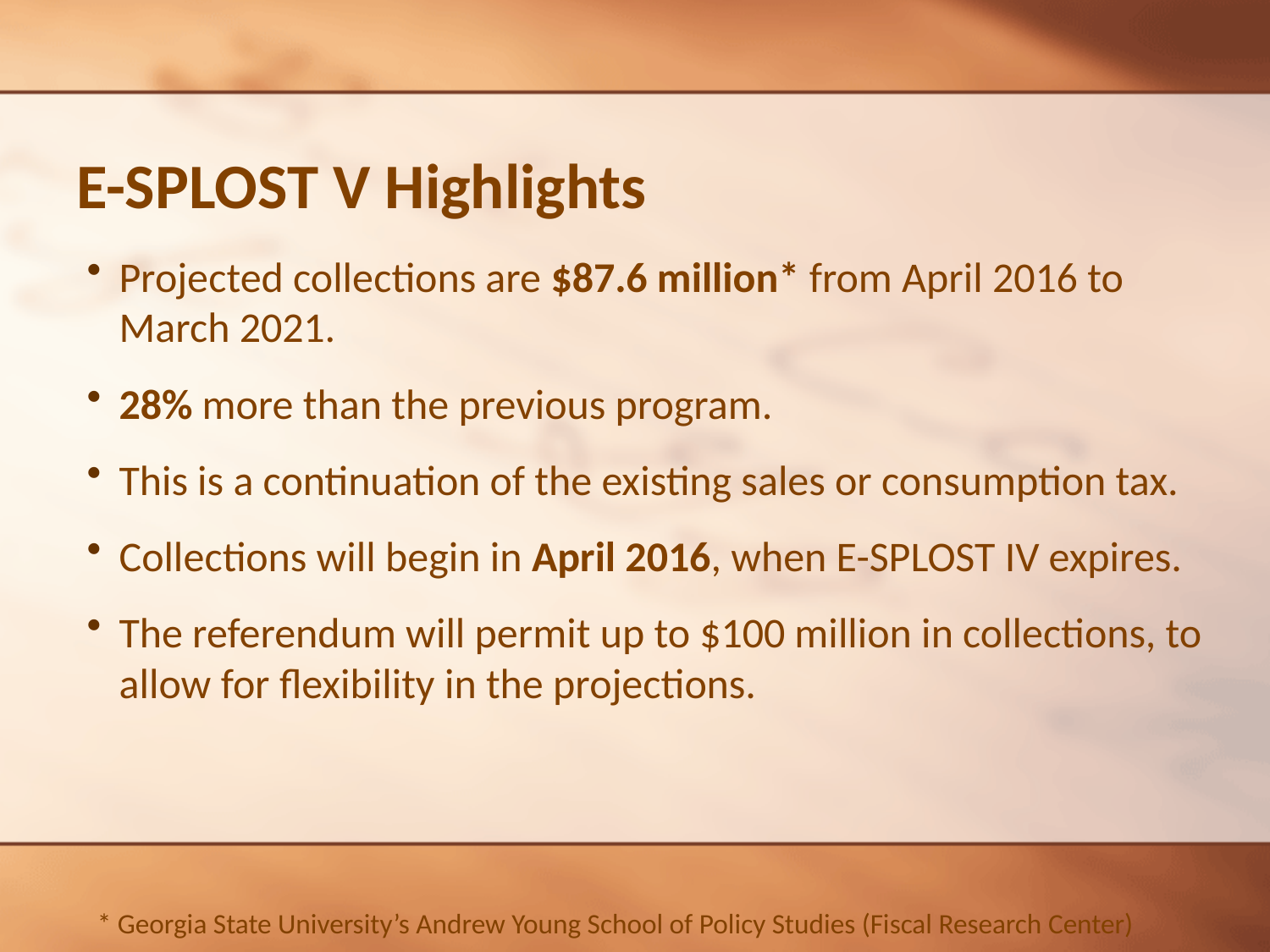

# E-SPLOST V Highlights
Projected collections are $87.6 million* from April 2016 to March 2021.
28% more than the previous program.
This is a continuation of the existing sales or consumption tax.
Collections will begin in April 2016, when E-SPLOST IV expires.
The referendum will permit up to $100 million in collections, to allow for flexibility in the projections.
* Georgia State University’s Andrew Young School of Policy Studies (Fiscal Research Center)